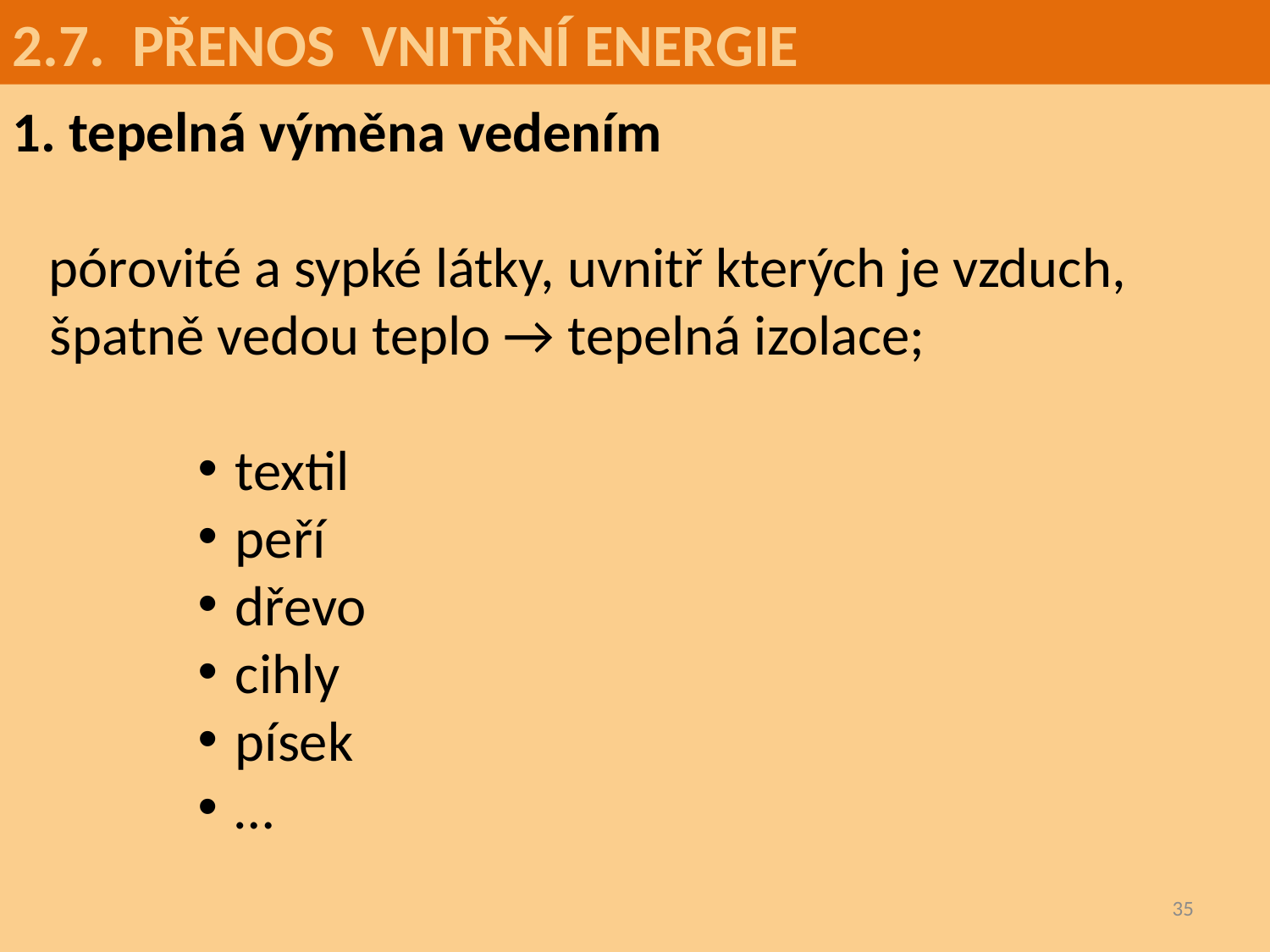

2.7.  PŘENOS  VNITŘNÍ ENERGIE
1. tepelná výměna vedením

pórovité a sypké látky, uvnitř kterých je vzduch, špatně vedou teplo → tepelná izolace;
textil
peří
dřevo
cihly
písek
…

35